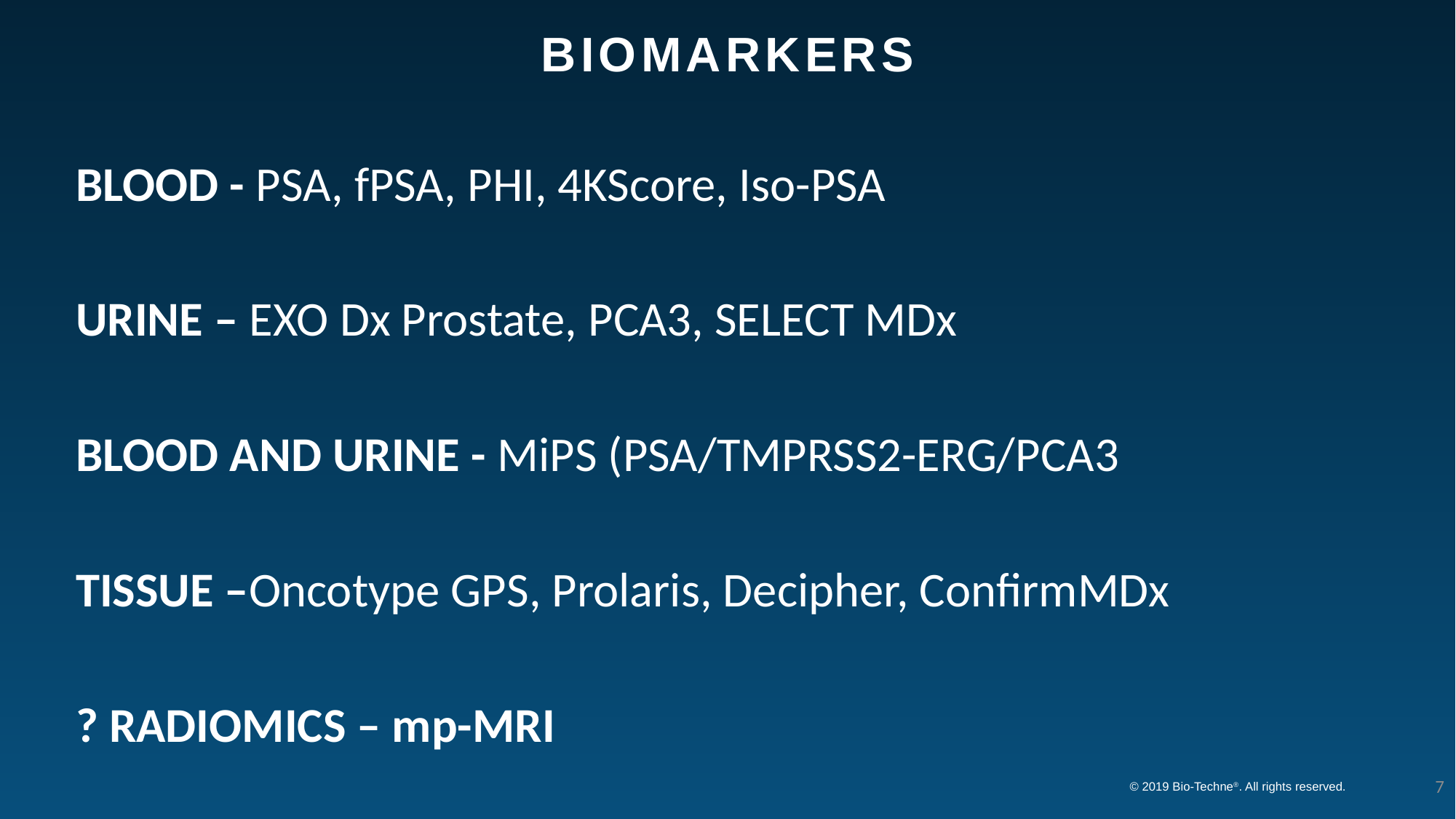

# BIOMARKERS
BLOOD - PSA, fPSA, PHI, 4KScore, Iso-PSA

URINE – EXO Dx Prostate, PCA3, SELECT MDx

BLOOD AND URINE - MiPS (PSA/TMPRSS2-ERG/PCA3

TISSUE –Oncotype GPS, Prolaris, Decipher, ConfirmMDx

? RADIOMICS – mp-MRI

7